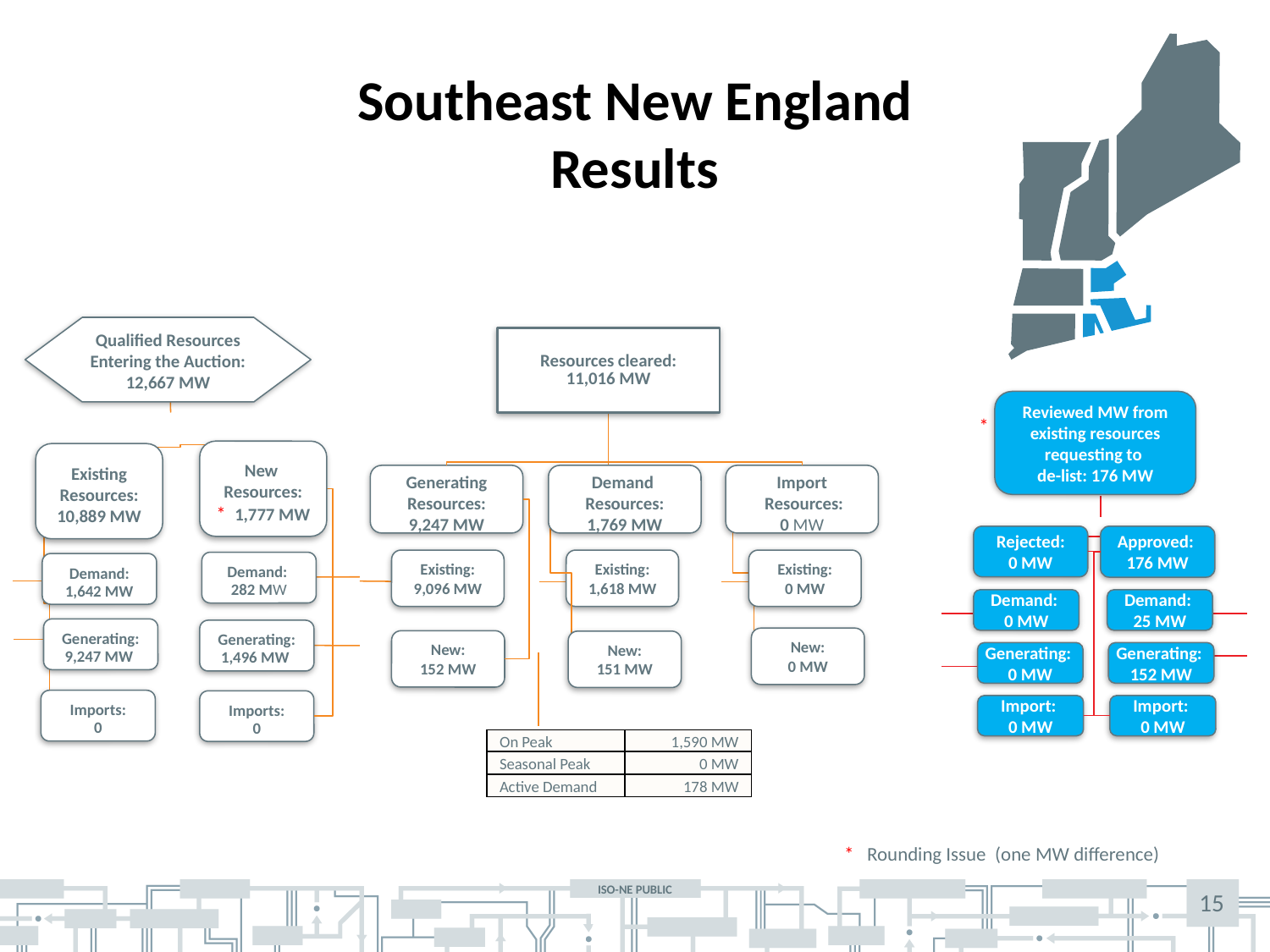

# Southeast New England Results

Qualified Resources Entering the Auction:
12,667 MW

Resources cleared:
11,016 MW
Reviewed MW from existing resources requesting to
de-list: 176 MW
*
New
Resources:
*  1,777 MW
Existing Resources:
10,889 MW
Generating Resources:
9,247 MW
Demand
Resources:
1,769 MW
Import
 Resources:
0 MW
Rejected:
0 MW
Approved:
176 MW
Existing:
9,096 MW
Existing:
1,618 MW
Existing:
0 MW
Demand:
282 MW
Demand:
1,642 MW
Demand:
0 MW
Demand:
25 MW
Generating:
9,247 MW
Generating:
1,496 MW
New:
0 MW
New:
152 MW
New:
151 MW
Generating:
0 MW
Generating:
152 MW
Imports:
0

Imports:
0
Import:
0 MW
Import:
0 MW
| On Peak | 1,590 MW |
| --- | --- |
| Seasonal Peak | 0 MW |
| Active Demand | 178 MW |
*   Rounding Issue  (one MW difference)
15